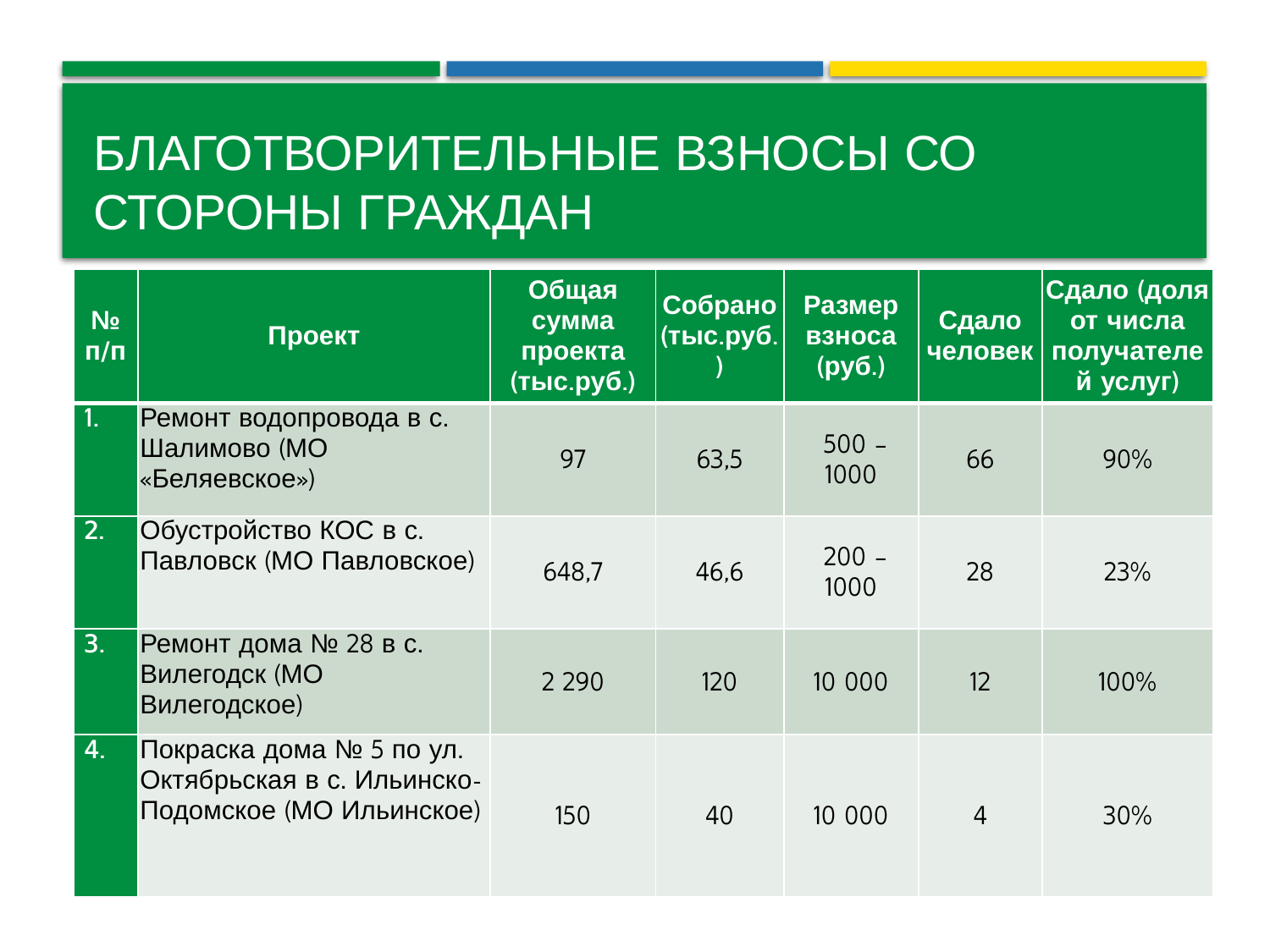

# Благотворительные взносы со стороны граждан
| № п/п | Проект | Общая сумма проекта (тыс.руб.) | Собрано (тыс.руб.) | Размер взноса (руб.) | Сдало человек | Сдало (доля от числа получателей услуг) |
| --- | --- | --- | --- | --- | --- | --- |
| 1. | Ремонт водопровода в с. Шалимово (МО «Беляевское») | 97 | 63,5 | 500 – 1000 | 66 | 90% |
| 2. | Обустройство КОС в с. Павловск (МО Павловское) | 648,7 | 46,6 | 200 – 1000 | 28 | 23% |
| 3. | Ремонт дома № 28 в с. Вилегодск (МО Вилегодское) | 2 290 | 120 | 10 000 | 12 | 100% |
| 4. | Покраска дома № 5 по ул. Октябрьская в с. Ильинско-Подомское (МО Ильинское) | 150 | 40 | 10 000 | 4 | 30% |